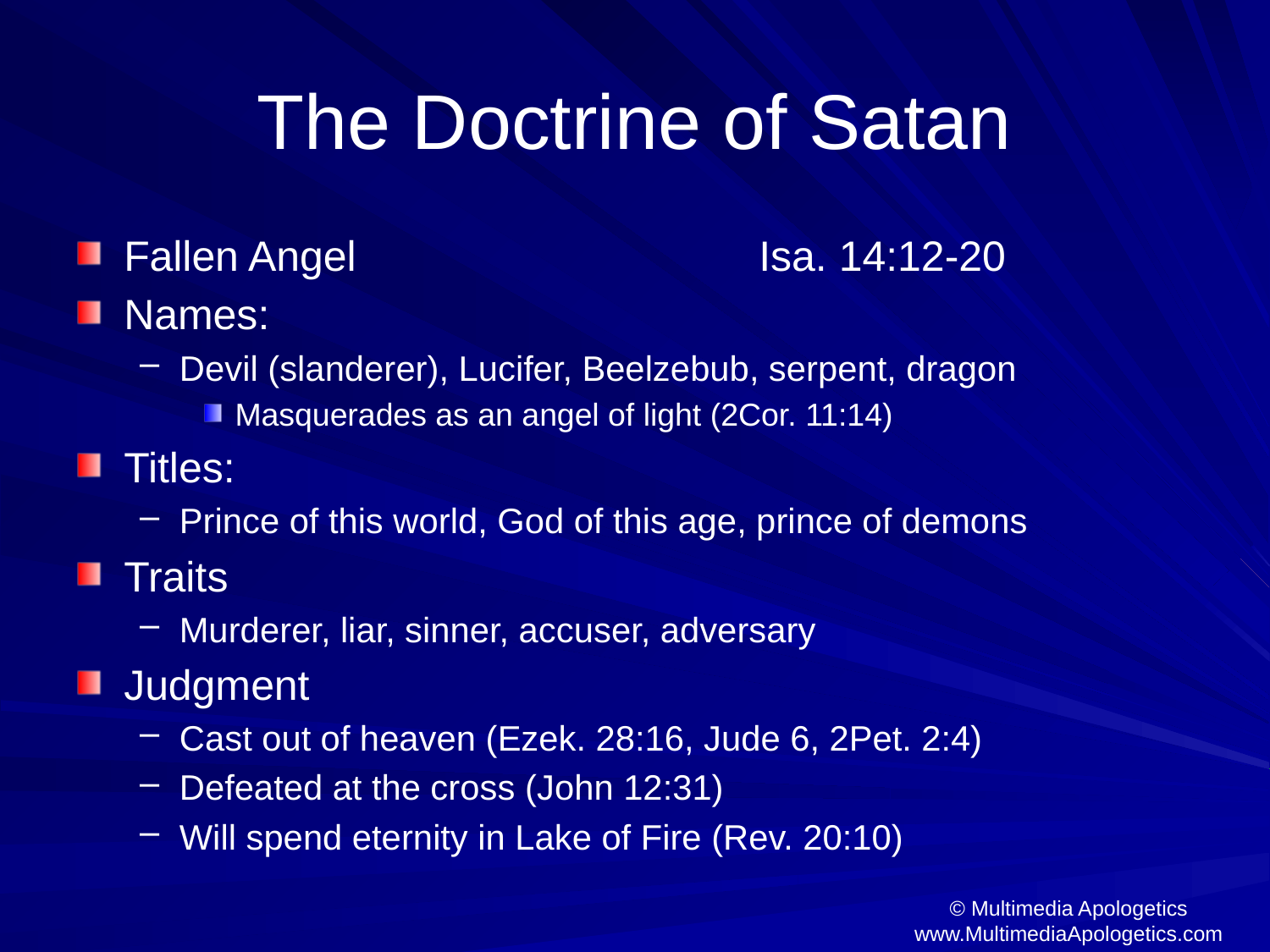

# The Doctrine of Satan
Fallen Angel 				Isa. 14:12-20
Names:
Devil (slanderer), Lucifer, Beelzebub, serpent, dragon
Masquerades as an angel of light (2Cor. 11:14)
Titles:
Prince of this world, God of this age, prince of demons
Traits
Murderer, liar, sinner, accuser, adversary
Judgment
Cast out of heaven (Ezek. 28:16, Jude 6, 2Pet. 2:4)
Defeated at the cross (John 12:31)
Will spend eternity in Lake of Fire (Rev. 20:10)

© Multimedia Apologetics
www.MultimediaApologetics.com